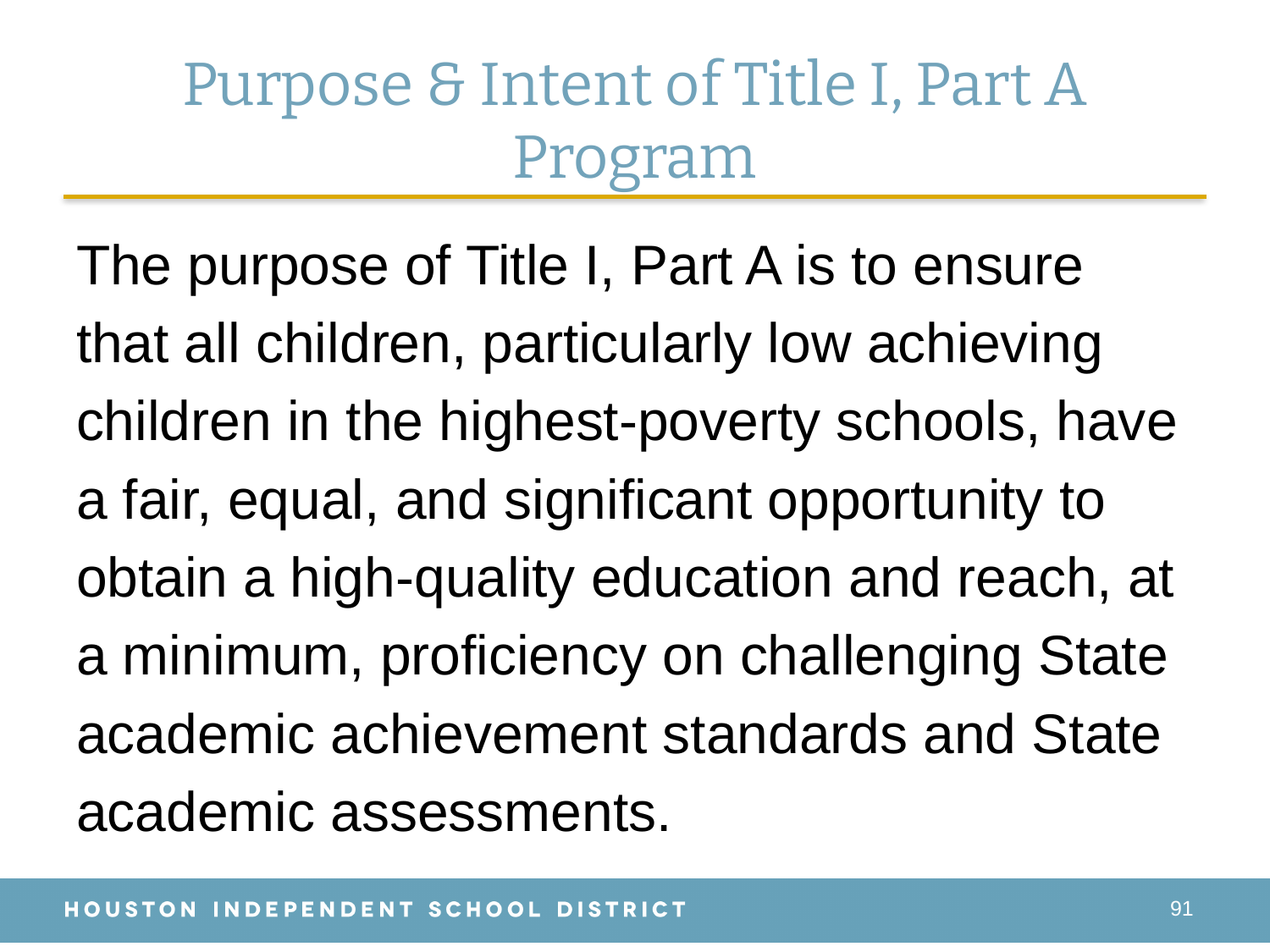

# Purpose & Intent of Title I, Part A Program
The purpose of Title I, Part A is to ensure
that all children, particularly low achieving
children in the highest-poverty schools, have
a fair, equal, and significant opportunity to
obtain a high-quality education and reach, at
a minimum, proficiency on challenging State
academic achievement standards and State
academic assessments.

91